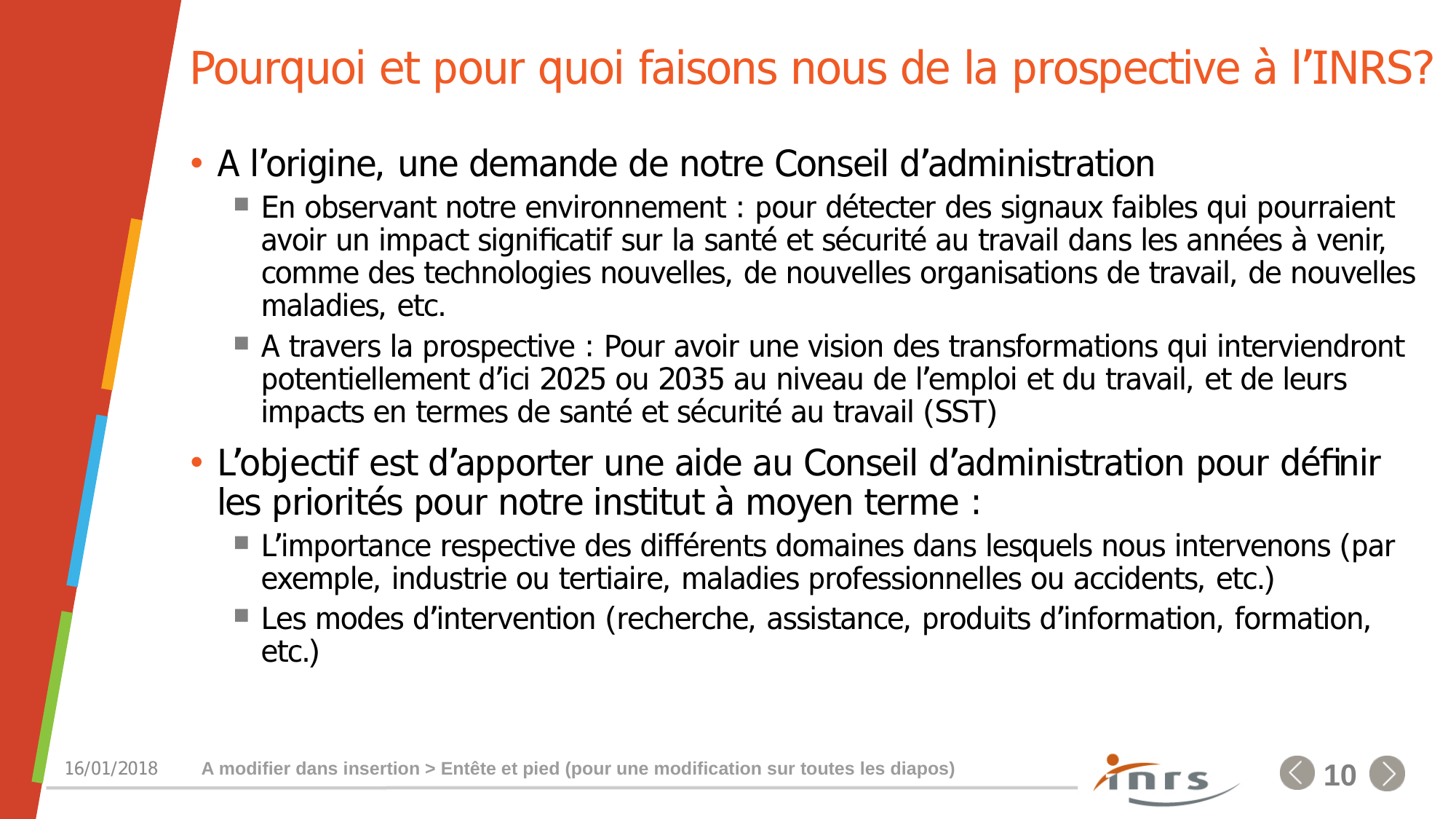

# Pourquoi et pour quoi faisons nous de la prospective à l’INRS?
A l’origine, une demande de notre Conseil d’administration
En observant notre environnement : pour détecter des signaux faibles qui pourraient avoir un impact significatif sur la santé et sécurité au travail dans les années à venir, comme des technologies nouvelles, de nouvelles organisations de travail, de nouvelles maladies, etc.
A travers la prospective : Pour avoir une vision des transformations qui interviendront potentiellement d’ici 2025 ou 2035 au niveau de l’emploi et du travail, et de leurs impacts en termes de santé et sécurité au travail (SST)
L’objectif est d’apporter une aide au Conseil d’administration pour définir les priorités pour notre institut à moyen terme :
L’importance respective des différents domaines dans lesquels nous intervenons (par exemple, industrie ou tertiaire, maladies professionnelles ou accidents, etc.)
Les modes d’intervention (recherche, assistance, produits d’information, formation, etc.)
A modifier dans insertion > Entête et pied (pour une modification sur toutes les diapos)
16/01/2018